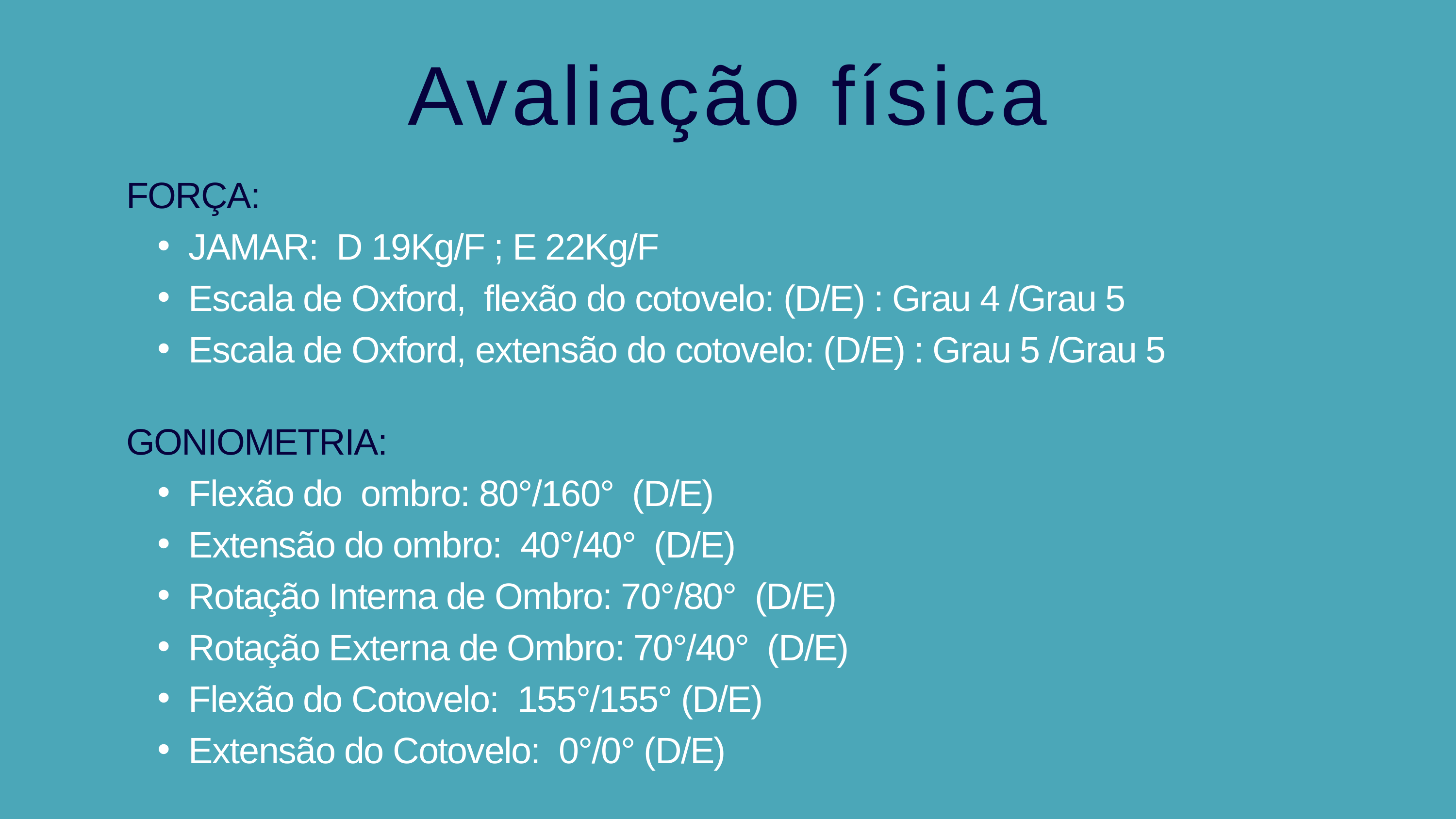

Avaliação física
FORÇA:
JAMAR:  D 19Kg/F ; E 22Kg/F
Escala de Oxford,  flexão do cotovelo: (D/E) : Grau 4 /Grau 5
Escala de Oxford, extensão do cotovelo: (D/E) : Grau 5 /Grau 5

GONIOMETRIA:
Flexão do  ombro: 80°/160°  (D/E)
Extensão do ombro:  40°/40°  (D/E)
Rotação Interna de Ombro: 70°/80°  (D/E)
Rotação Externa de Ombro: 70°/40°  (D/E)
Flexão do Cotovelo:  155°/155° (D/E)
Extensão do Cotovelo:  0°/0° (D/E)